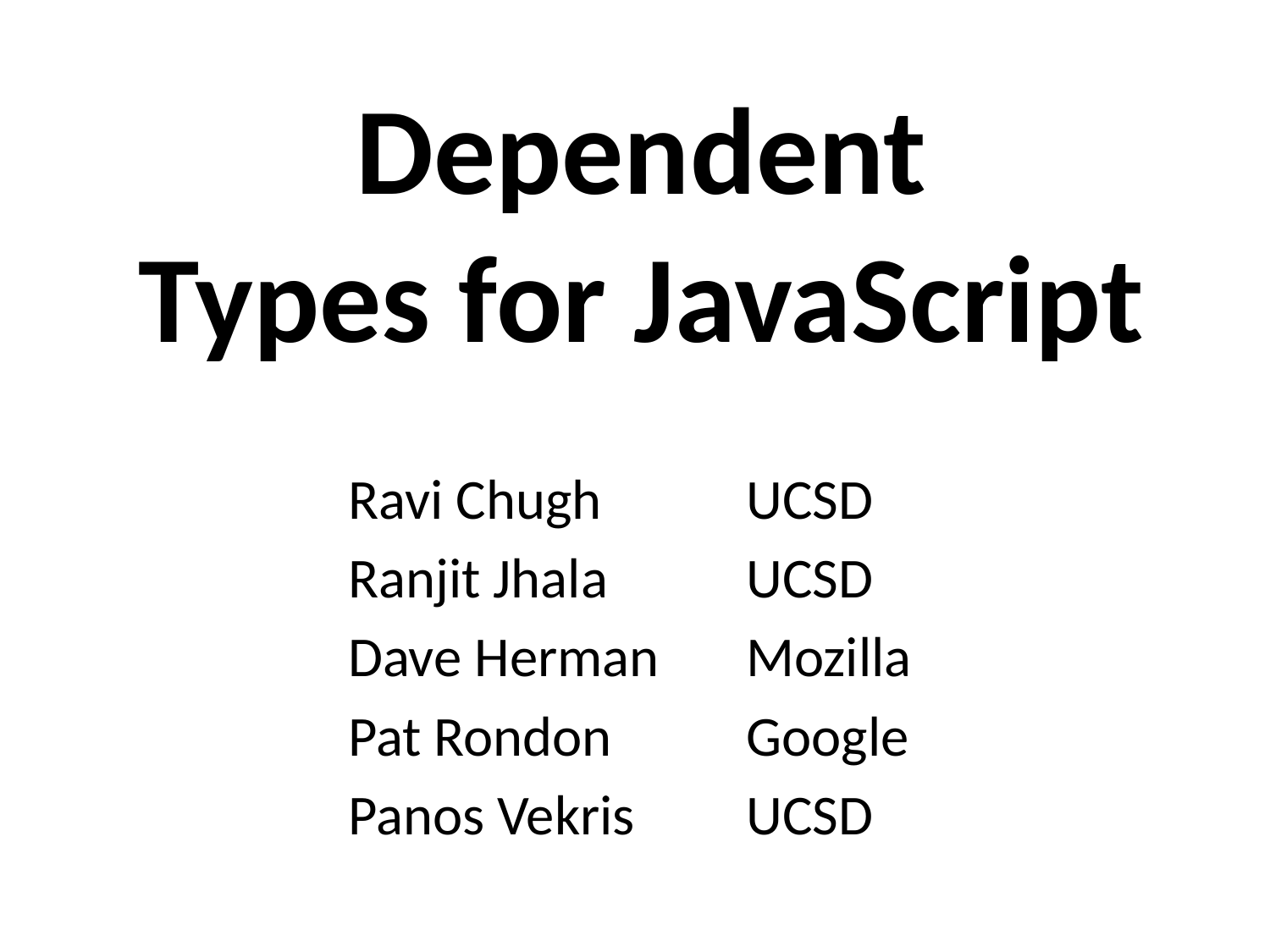

Dependent
Types for JavaScript
Ravi Chugh
Ranjit Jhala
Dave Herman
Pat Rondon
Panos Vekris
UCSD
UCSD
Mozilla
Google
UCSD